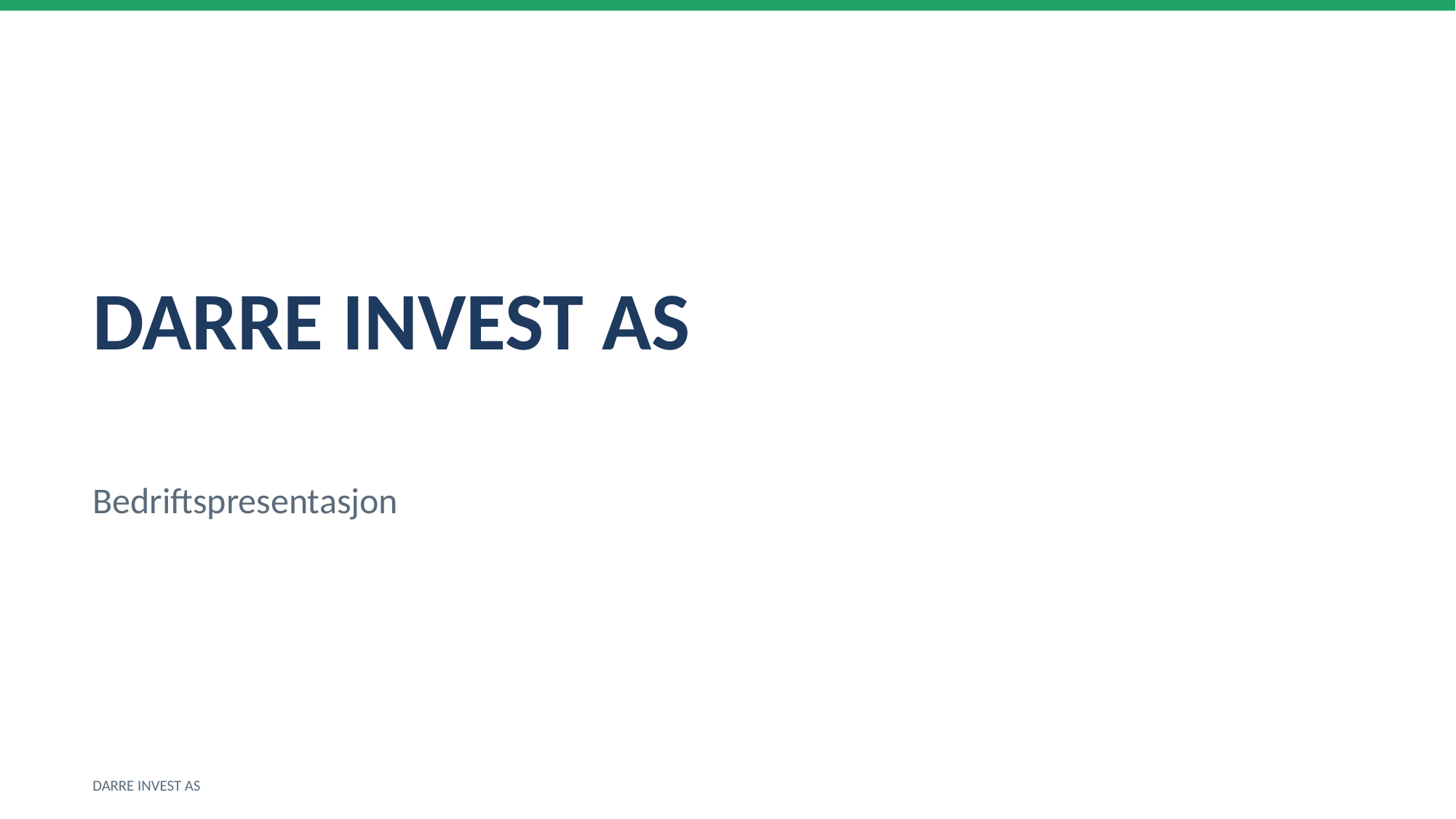

DARRE INVEST AS
Bedriftspresentasjon
DARRE INVEST AS